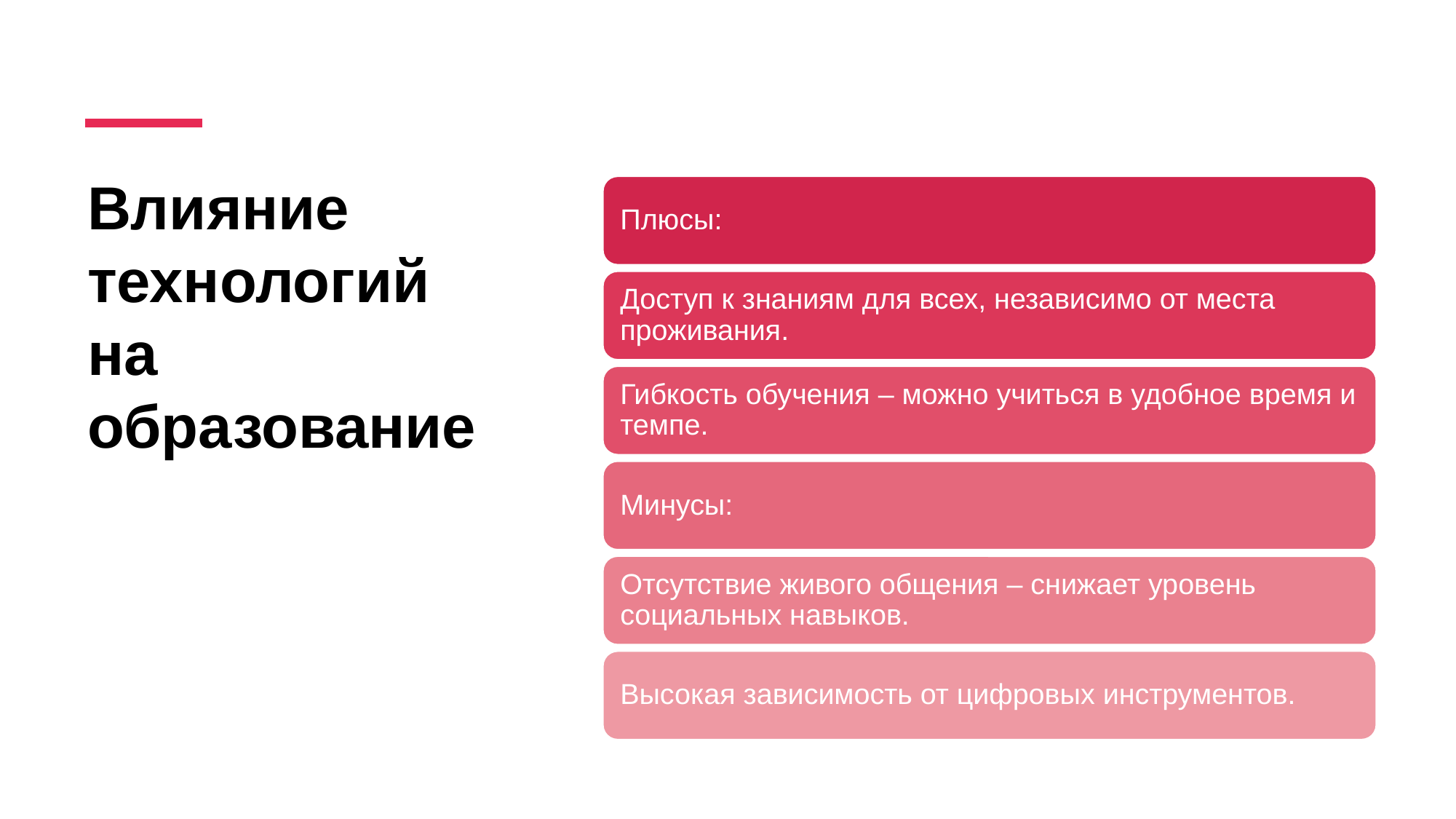

# Влияние технологий на образование
Плюсы:
Доступ к знаниям для всех, независимо от места проживания.
Гибкость обучения – можно учиться в удобное время и темпе.
Минусы:
Отсутствие живого общения – снижает уровень социальных навыков.
Высокая зависимость от цифровых инструментов.